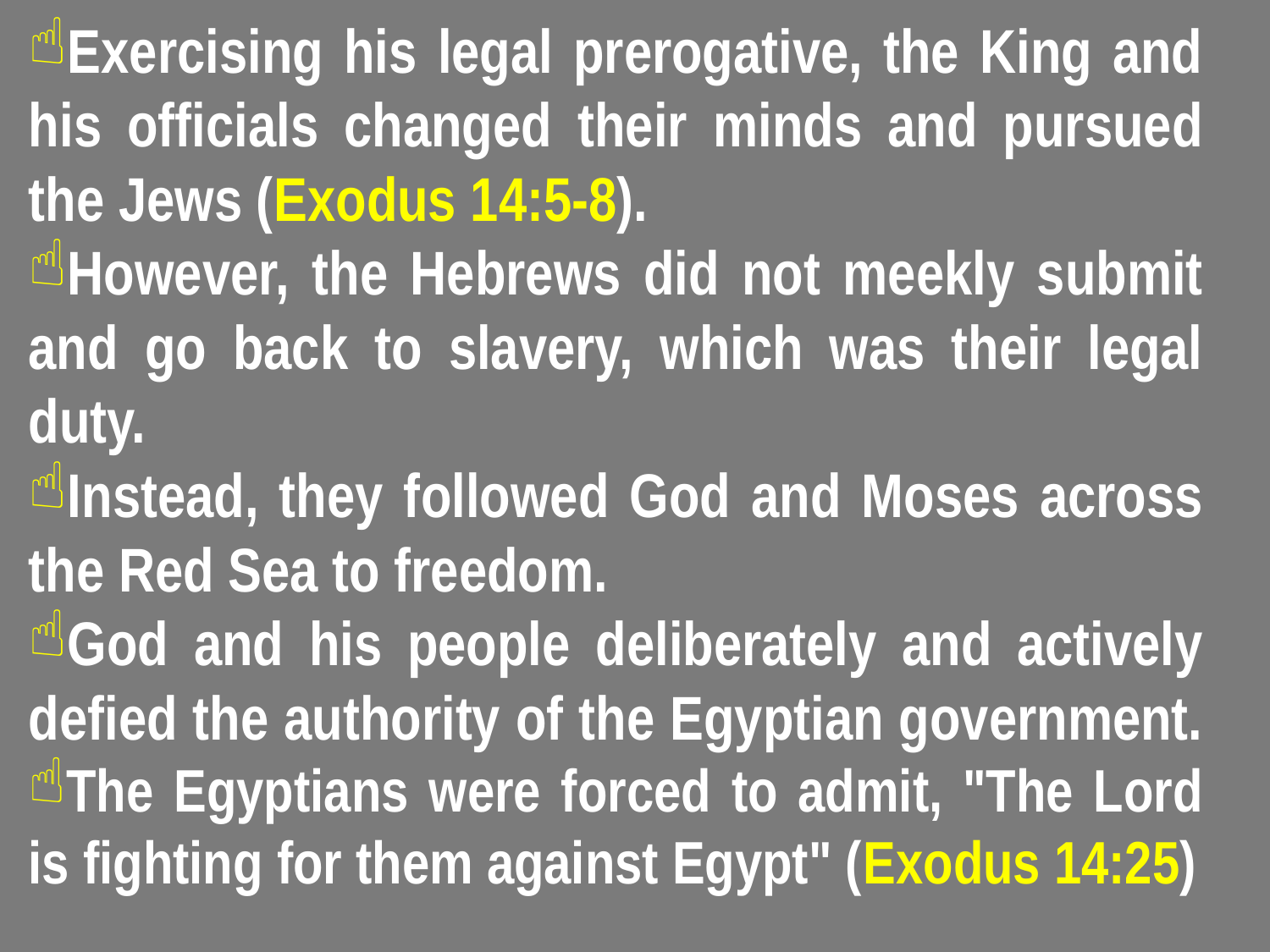

Exercising his legal prerogative, the King and his officials changed their minds and pursued the Jews (Exodus 14:5-8).
However, the Hebrews did not meekly submit and go back to slavery, which was their legal duty.
Instead, they followed God and Moses across the Red Sea to freedom.
God and his people deliberately and actively defied the authority of the Egyptian government.
The Egyptians were forced to admit, "The Lord is fighting for them against Egypt" (Exodus 14:25)